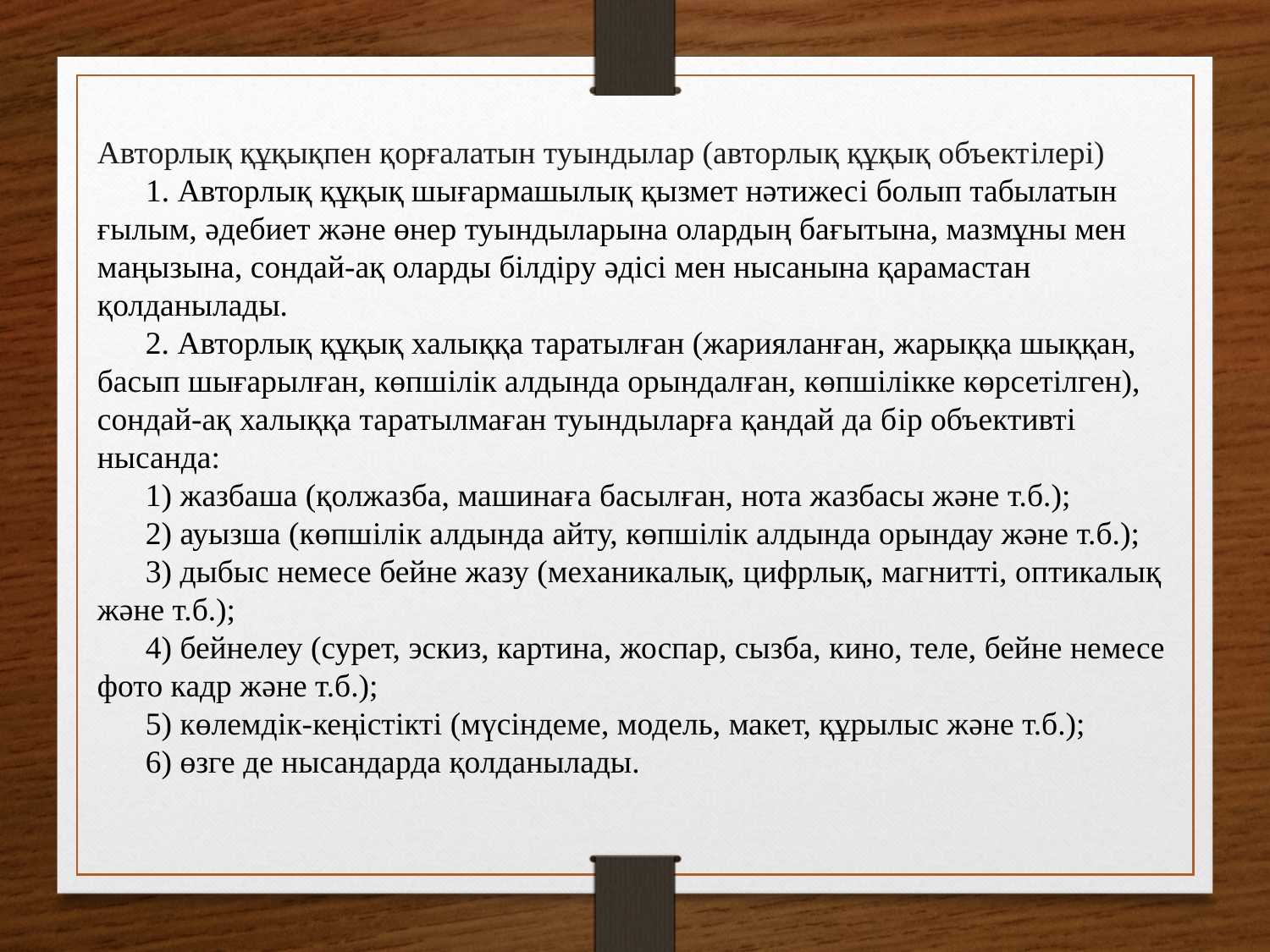

Авторлық құқықпен қорғалатын туындылар (авторлық құқық объектiлерi)
      1. Авторлық құқық шығармашылық қызмет нәтижесi болып табылатын ғылым, әдебиет және өнер туындыларына олардың бағытына, мазмұны мен маңызына, сондай-ақ оларды білдіру әдісі мен нысанына қарамастан қолданылады. 
      2. Авторлық құқық халыққа таратылған (жарияланған, жарыққа шыққан, басып шығарылған, көпшiлiк алдында орындалған, көпшiлiкке көрсетiлген), сондай-ақ халыққа таратылмаған туындыларға қандай да бiр объективтi нысанда: 
      1) жазбаша (қолжазба, машинаға басылған, нота жазбасы және т.б.); 
      2) ауызша (көпшiлiк алдында айту, көпшiлiк алдында орындау және т.б.); 
      3) дыбыс немесе бейне жазу (механикалық, цифрлық, магнитті, оптикалық және т.б.); 
      4) бейнелеу (сурет, эскиз, картина, жоспар, сызба, кино, теле, бейне немесе фото кадр және т.б.); 
      5) көлемдiк-кеңiстiктi (мүсiндеме, модель, макет, құрылыс және т.б.); 
      6) өзге де нысандарда қолданылады.